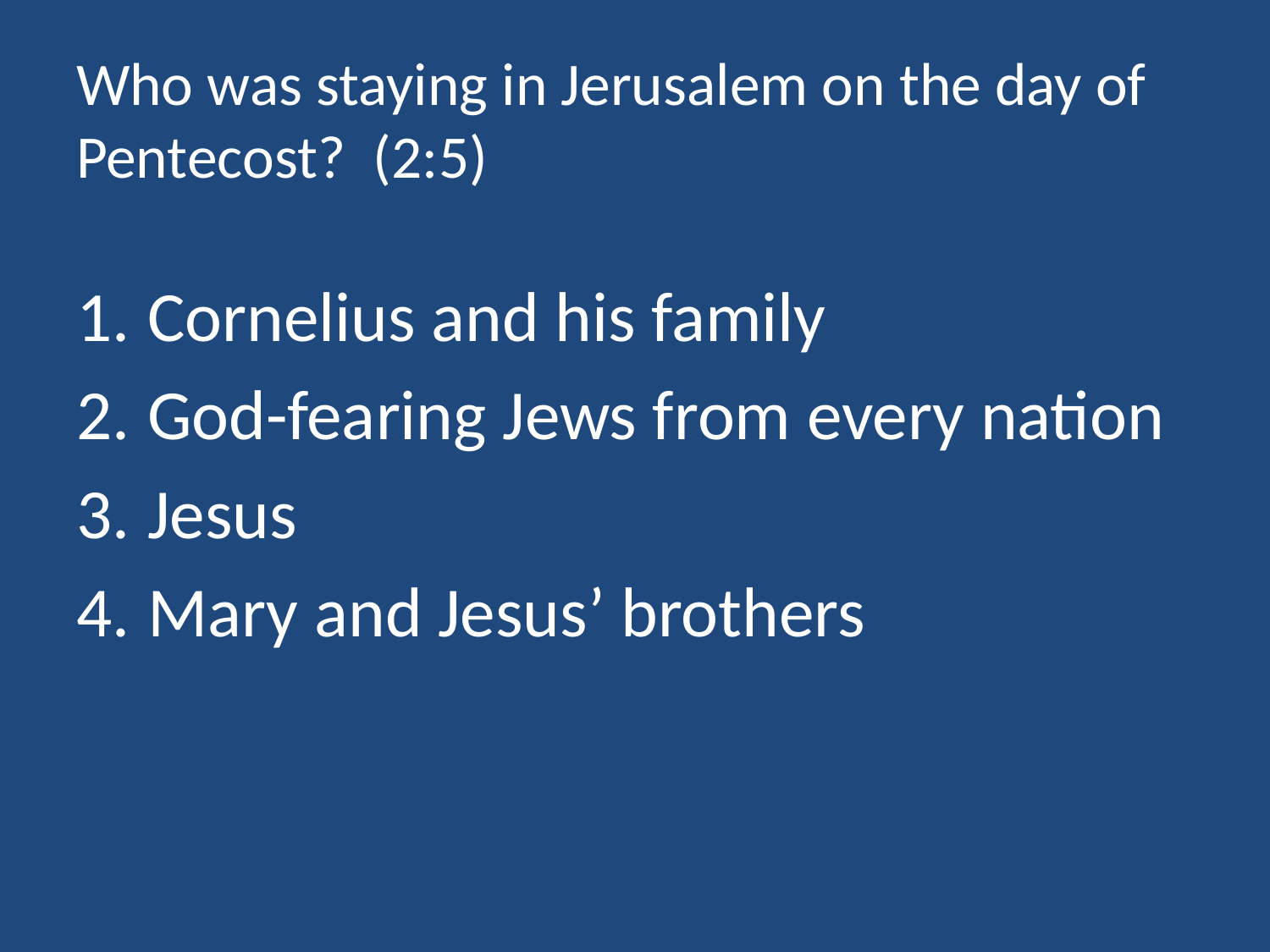

# Who was staying in Jerusalem on the day of Pentecost?  (2:5)
Cornelius and his family
God-fearing Jews from every nation
Jesus
Mary and Jesus’ brothers